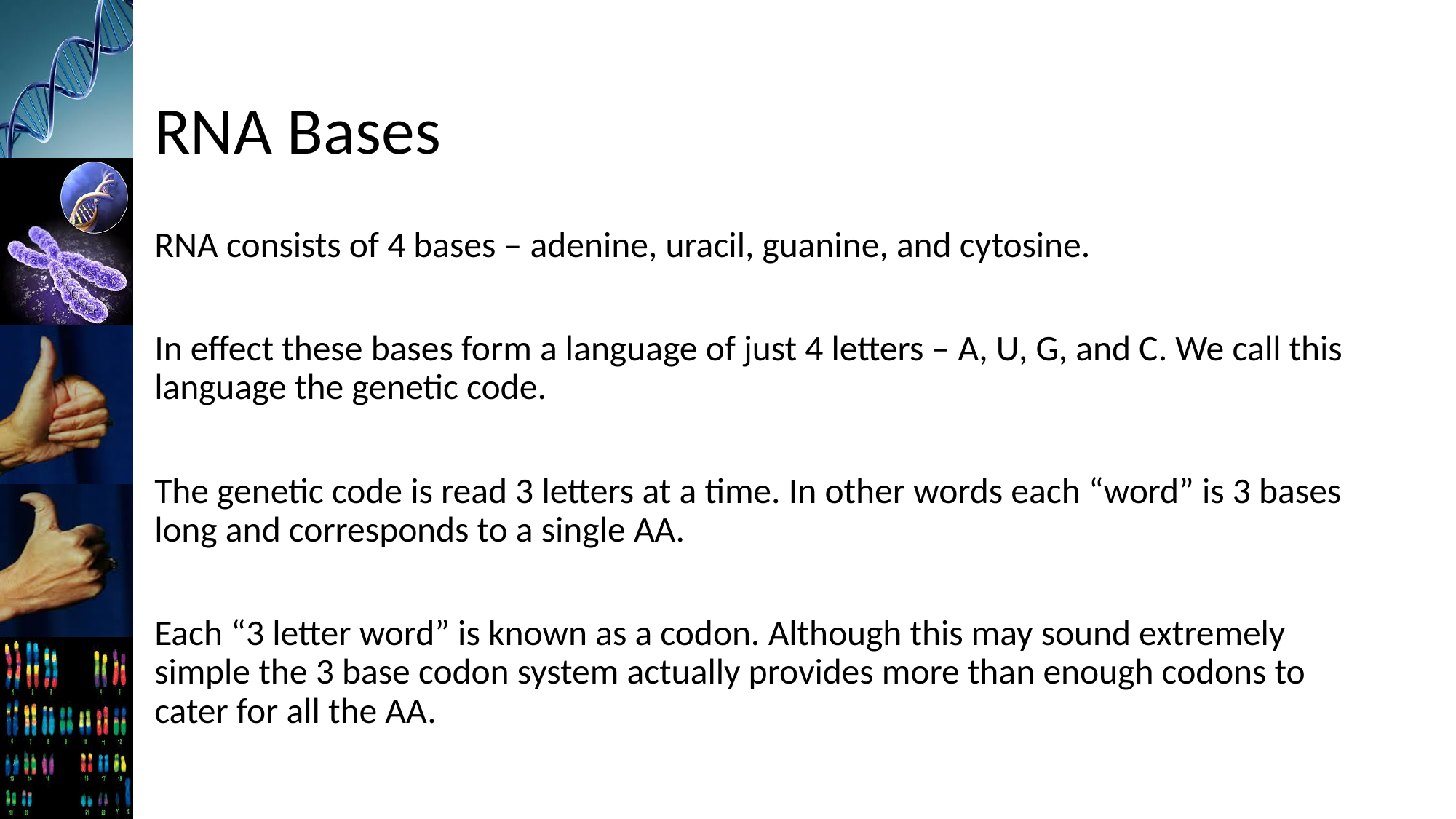

# RNA Bases
RNA consists of 4 bases – adenine, uracil, guanine, and cytosine.

In effect these bases form a language of just 4 letters – A, U, G, and C. We call this language the genetic code.

The genetic code is read 3 letters at a time. In other words each “word” is 3 bases long and corresponds to a single AA.

Each “3 letter word” is known as a codon. Although this may sound extremely simple the 3 base codon system actually provides more than enough codons to  cater for all the AA.